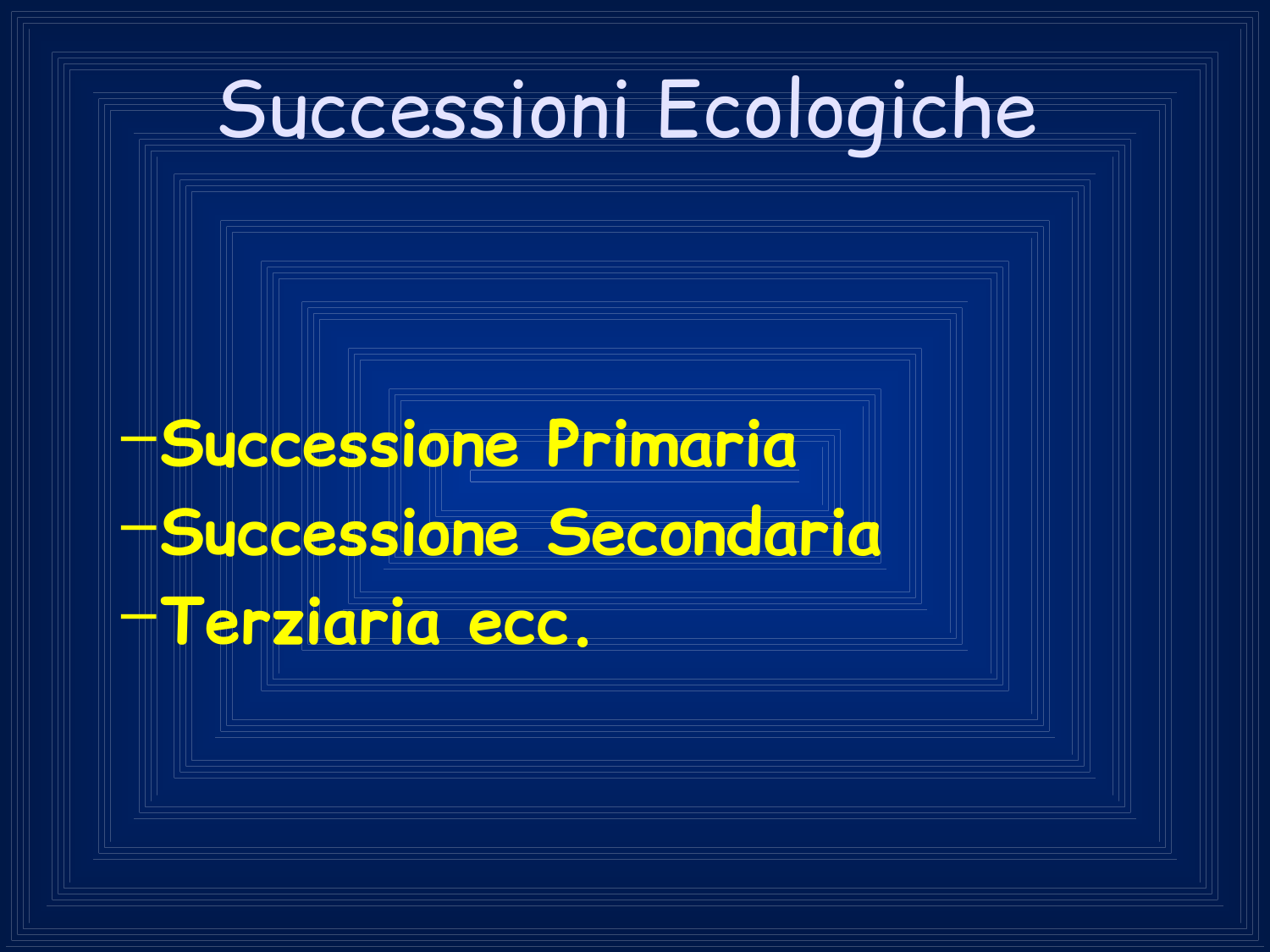

# Successioni Ecologiche
Successione Primaria
Successione Secondaria
Terziaria ecc.